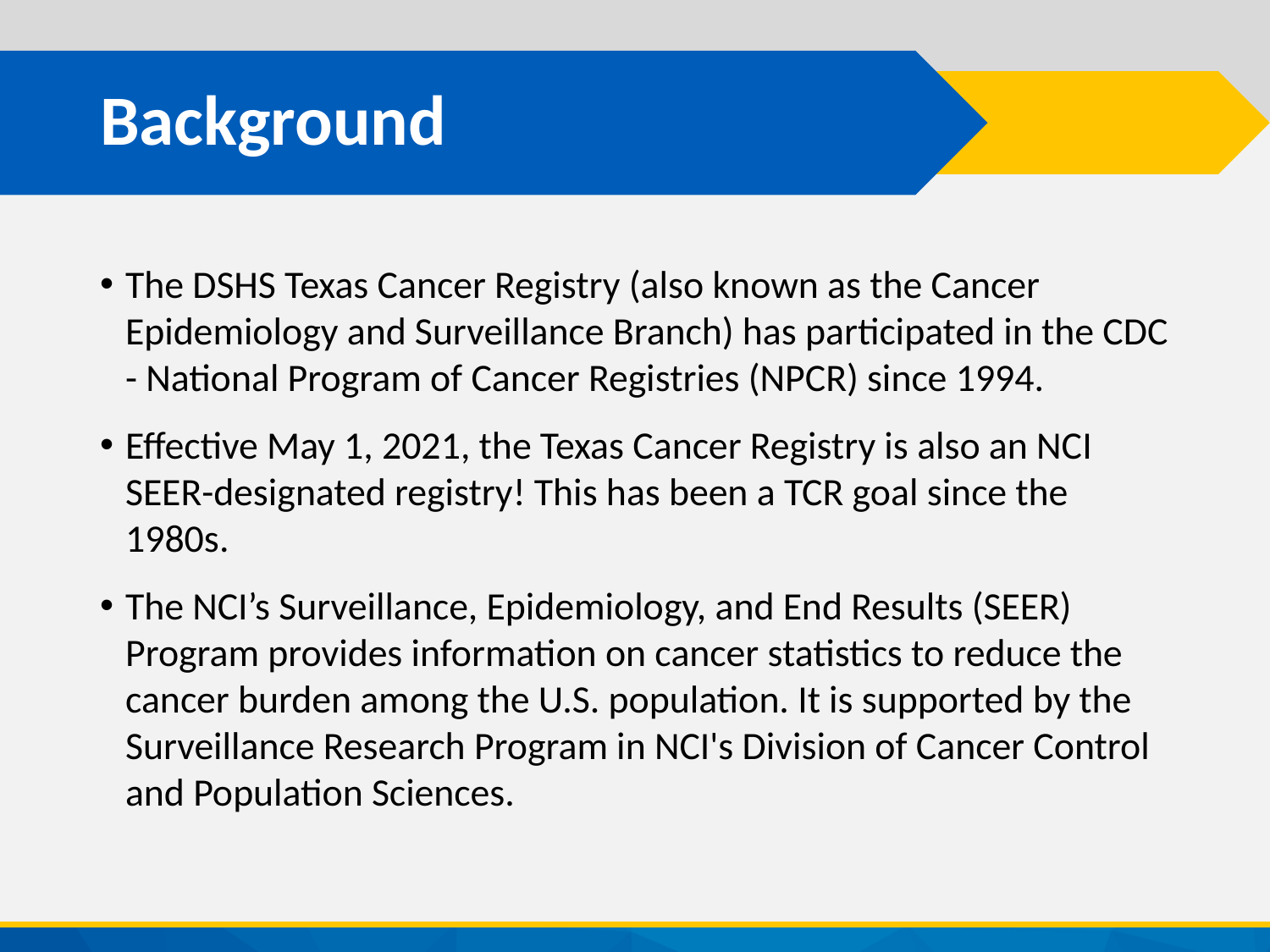

# Background
The DSHS Texas Cancer Registry (also known as the Cancer Epidemiology and Surveillance Branch) has participated in the CDC - National Program of Cancer Registries (NPCR) since 1994.
Effective May 1, 2021, the Texas Cancer Registry is also an NCI SEER-designated registry! This has been a TCR goal since the 1980s.
The NCI’s Surveillance, Epidemiology, and End Results (SEER) Program provides information on cancer statistics to reduce the cancer burden among the U.S. population. It is supported by the Surveillance Research Program in NCI's Division of Cancer Control and Population Sciences.